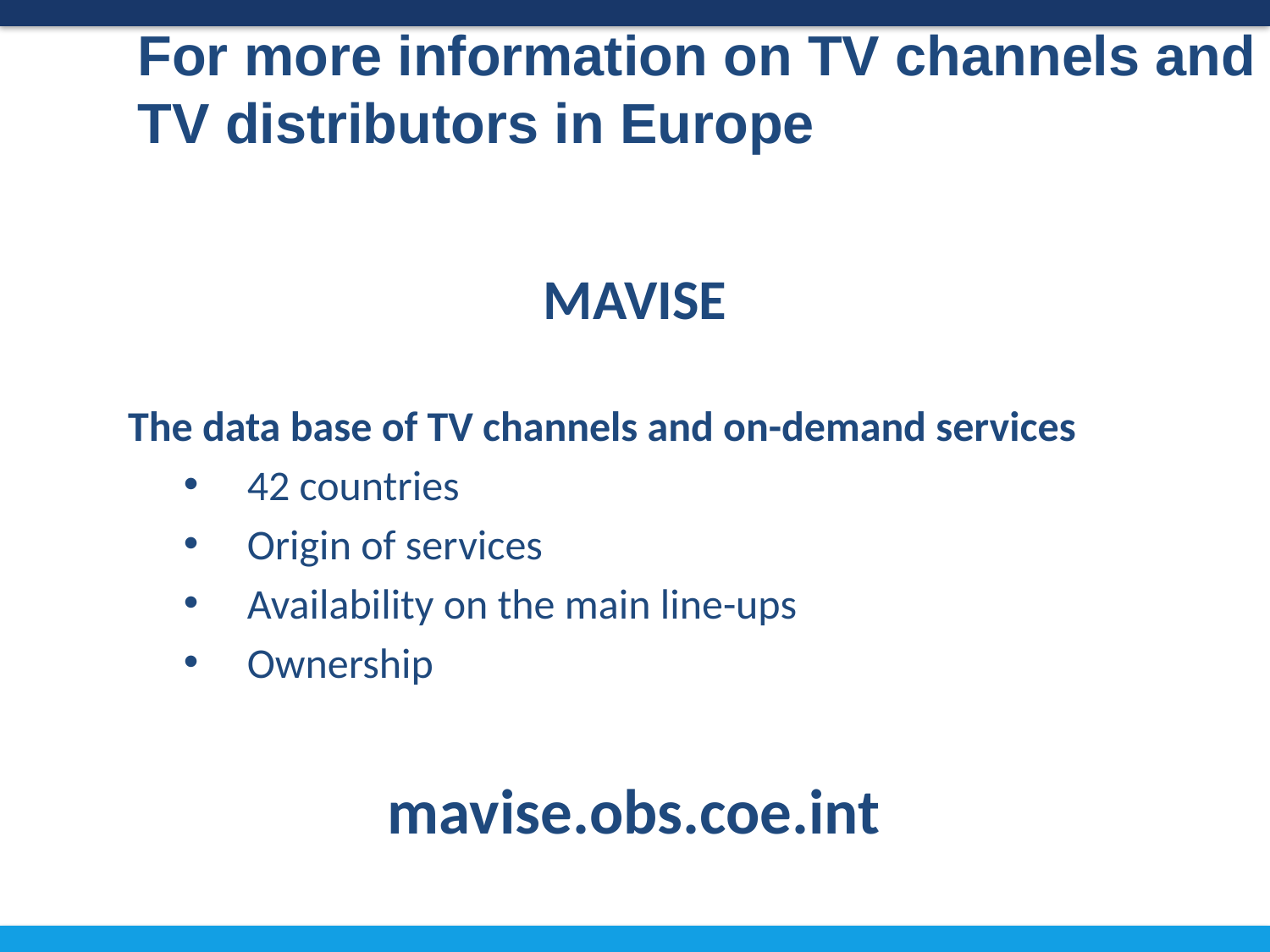

For more information on TV channels and TV distributors in Europe
MAVISE

The data base of TV channels and on-demand services
42 countries
Origin of services
Availability on the main line-ups
Ownership
mavise.obs.coe.int